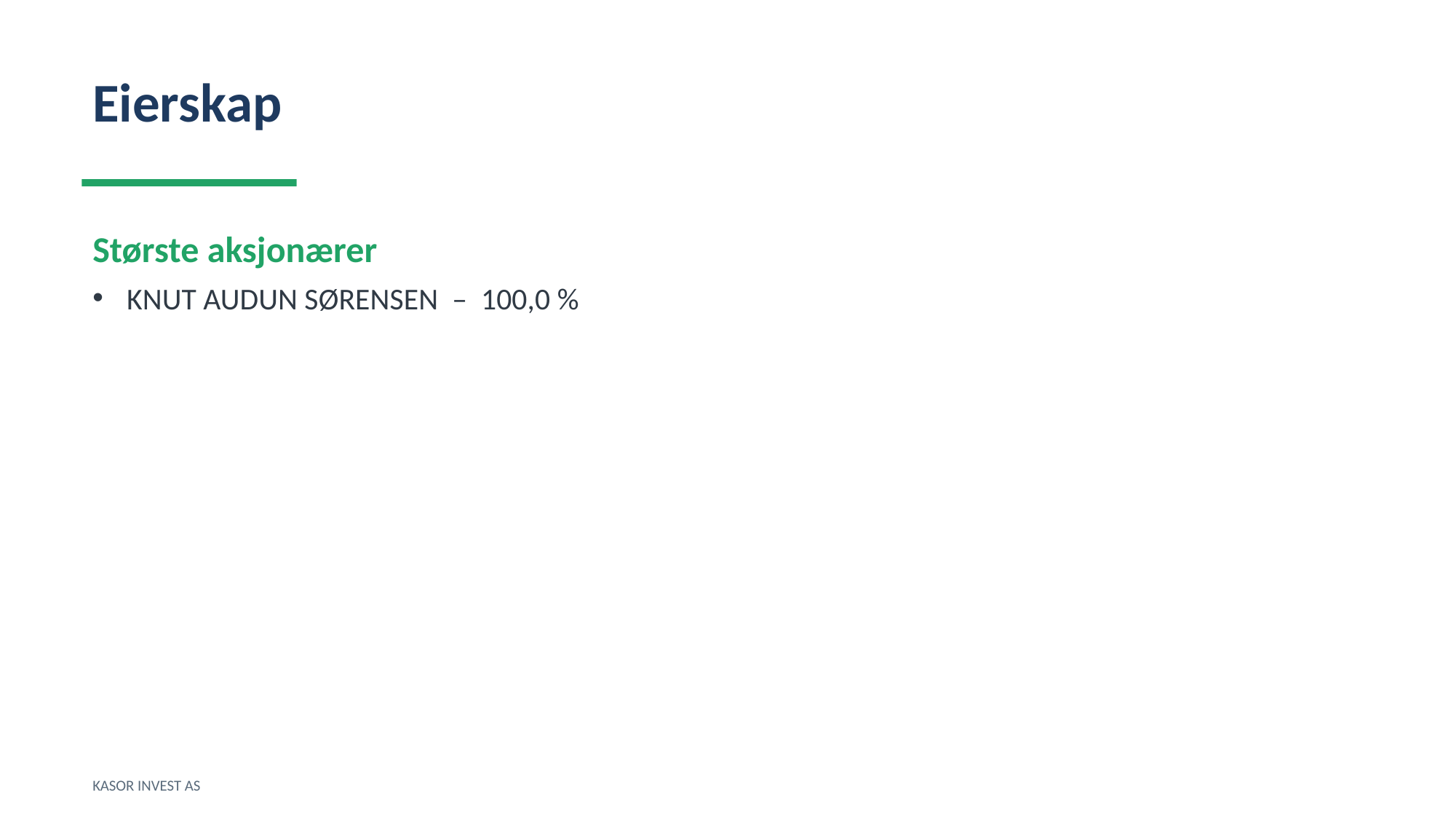

Eierskap

Største aksjonærer
KNUT AUDUN SØRENSEN  –  100,0 %
KASOR INVEST AS